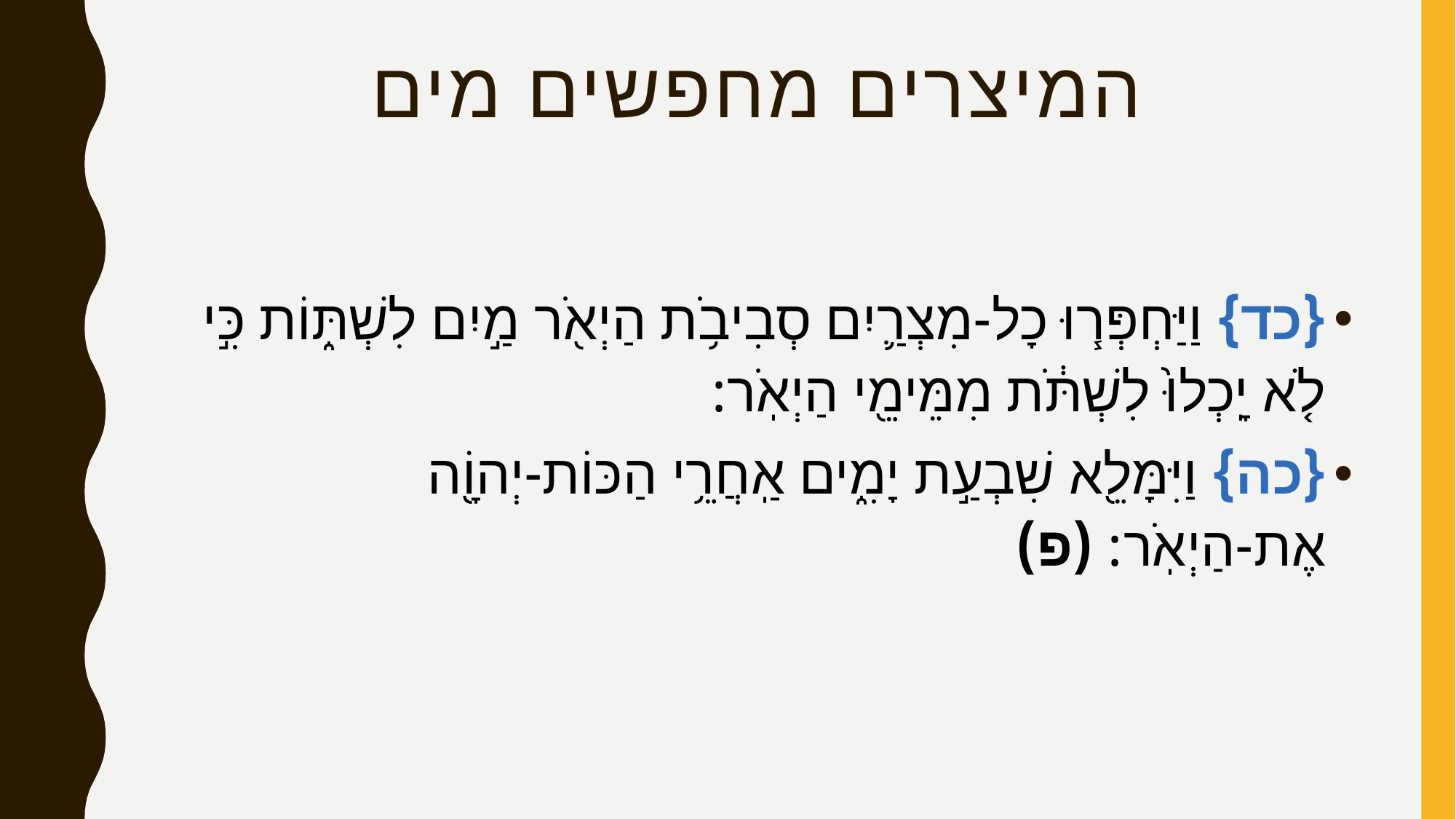

# המיצרים מחפשים מים
{כד} וַיַּחְפְּר֧וּ כָל-מִצְרַ֛יִם סְבִיבֹ֥ת הַיְאֹ֖ר מַ֣יִם לִשְׁתּ֑וֹת כִּ֣י לֹ֤א יָֽכְלוּ֙ לִשְׁתֹּ֔ת מִמֵּימֵ֖י הַיְאֹֽר:
{כה} וַיִּמָּלֵ֖א שִׁבְעַ֣ת יָמִ֑ים אַֽחֲרֵ֥י הַכּוֹת-יְהוָֹ֖ה אֶת-הַיְאֹֽר: (פ)